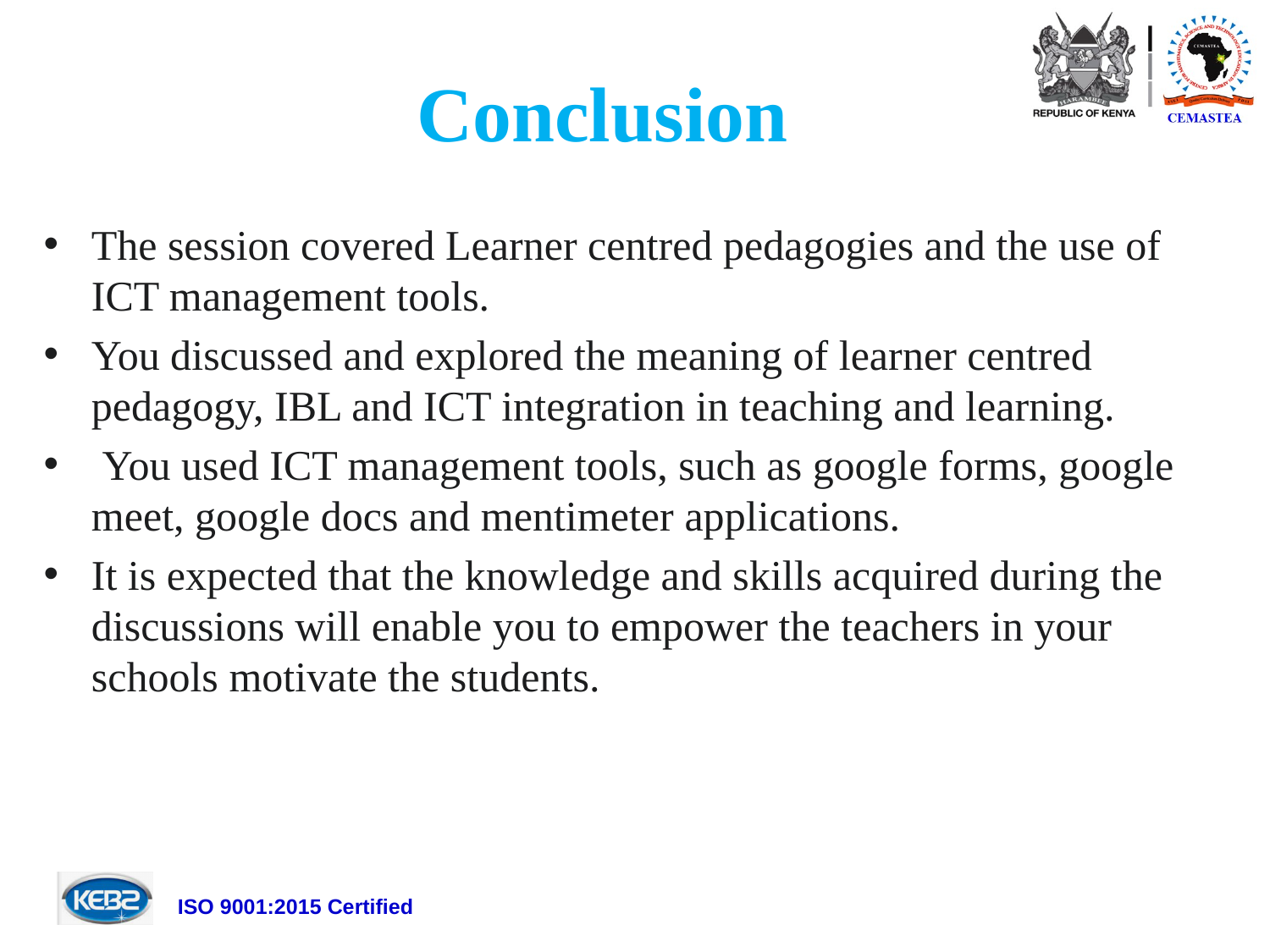

# Conclusion
The session covered Learner centred pedagogies and the use of ICT management tools.
You discussed and explored the meaning of learner centred pedagogy, IBL and ICT integration in teaching and learning.
 You used ICT management tools, such as google forms, google meet, google docs and mentimeter applications.
It is expected that the knowledge and skills acquired during the discussions will enable you to empower the teachers in your schools motivate the students.